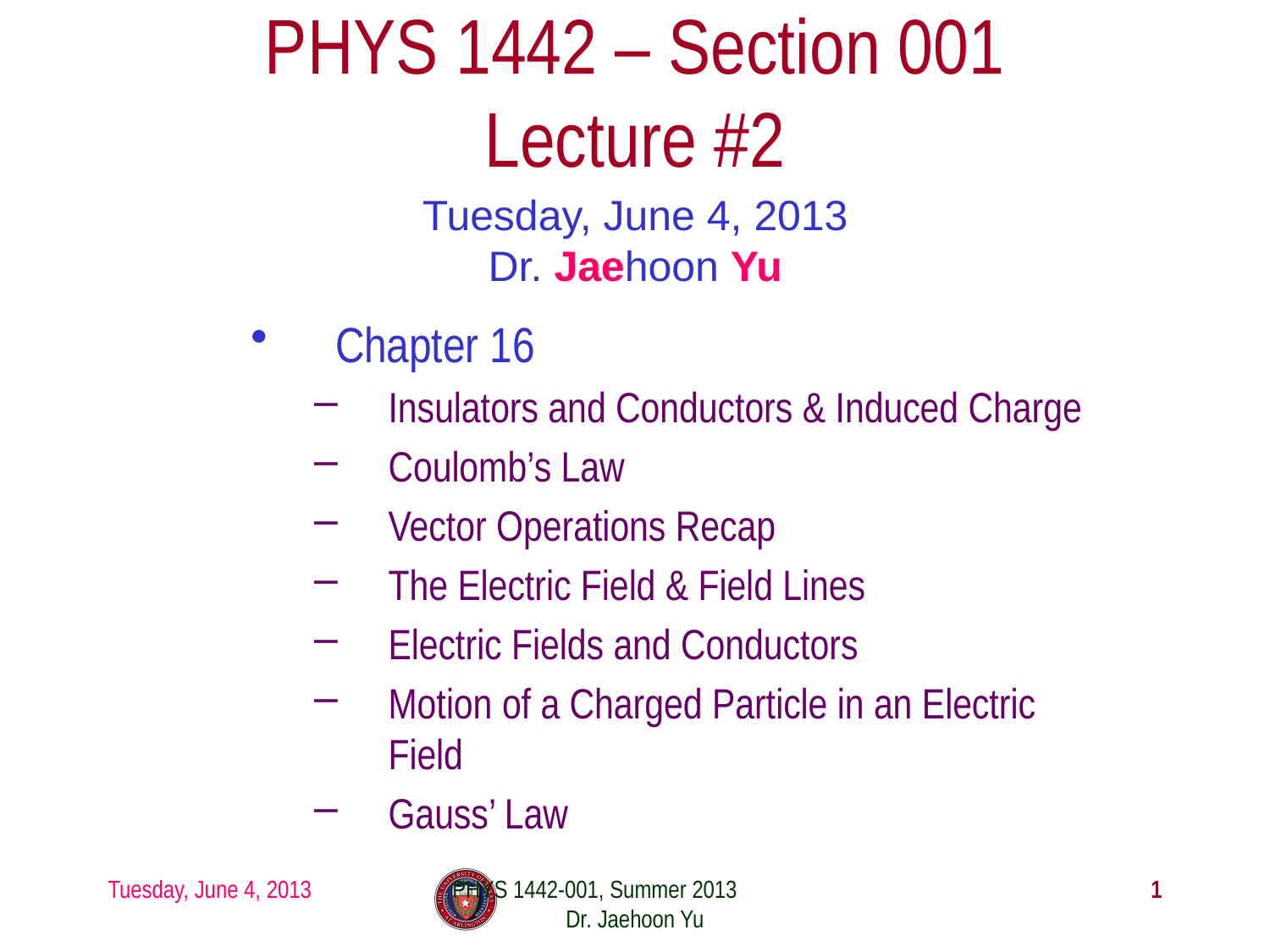

# PHYS 1442 – Section 001 Lecture #2
Tuesday, June 4, 2013
Dr. Jaehoon Yu
Chapter 16
Insulators and Conductors & Induced Charge
Coulomb’s Law
Vector Operations Recap
The Electric Field & Field Lines
Electric Fields and Conductors
Motion of a Charged Particle in an Electric Field
Gauss’ Law
Tuesday, June 4, 2013
PHYS 1442-001, Summer 2013               Dr. Jaehoon Yu
1